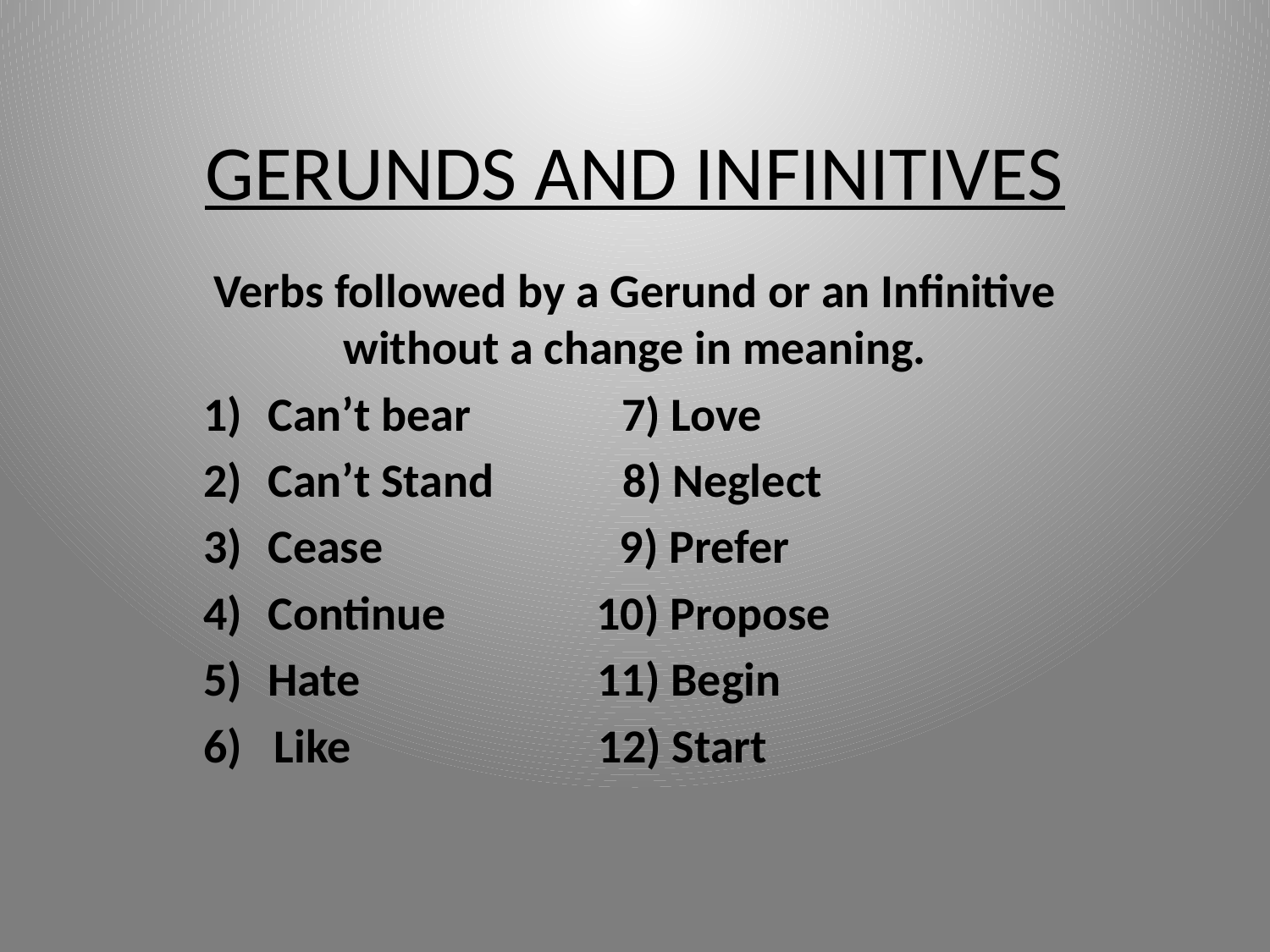

# GERUNDS AND INFINITIVES
Verbs followed by a Gerund or an Infinitive without a change in meaning.
Can’t bear              7) Love
Can’t Stand            8) Neglect
Cease                      9) Prefer
Continue              10) Propose
Hate                      11) Begin
6)   Like                       12) Start